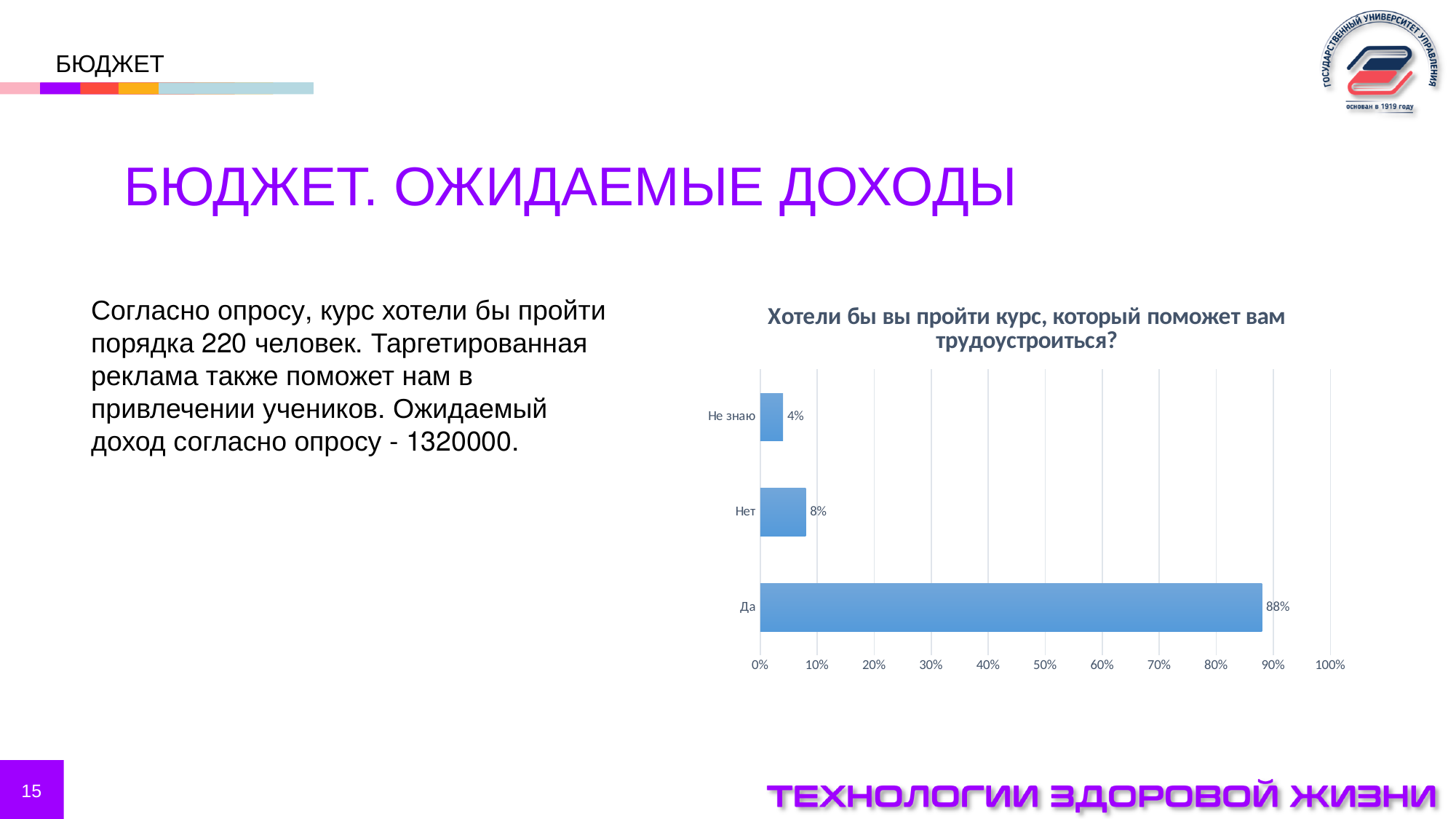

БЮДЖЕТ

БЮДЖЕТ. ОЖИДАЕМЫЕ ДОХОДЫ

### Chart: Хотели бы вы пройти курс, который поможет вам трудоустроиться?

| Category |  |
|---|---|
| Да | 0.88 |
| Нет | 0.08 |
| Не знаю | 0.04 |
Согласно опросу, курс хотели бы пройти порядка 220 человек. Таргетированная реклама также поможет нам в привлечении учеников. Ожидаемый доход согласно опросу - 1320000.

15